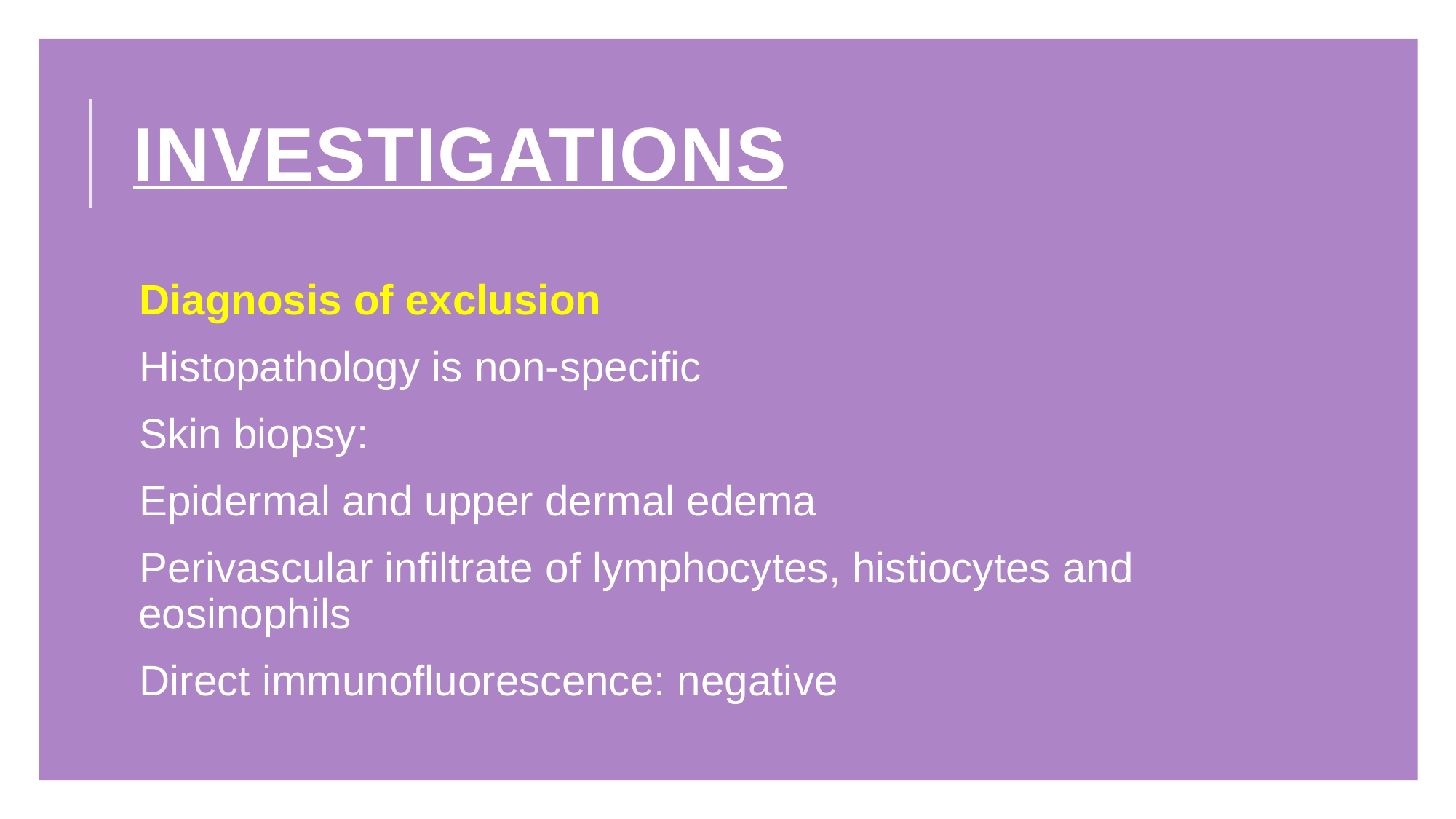

# INVESTIGATIONS
Diagnosis of exclusion
Histopathology is non-specific
Skin biopsy:
Epidermal and upper dermal edema
Perivascular infiltrate of lymphocytes, histiocytes and eosinophils
Direct immunofluorescence: negative